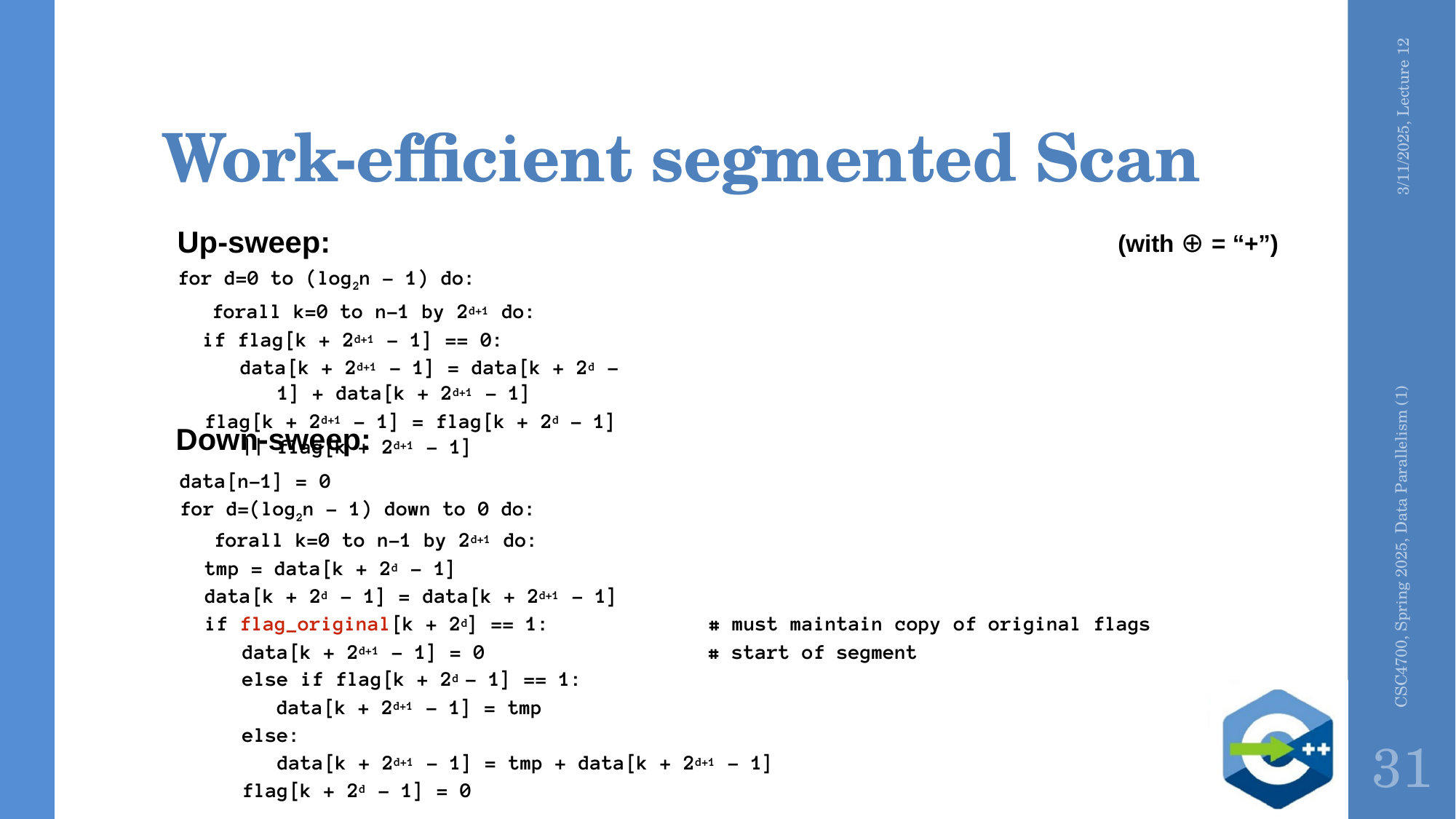

# Work-efficient segmented Scan
3/11/2025, Lecture 12
Up-sweep:
for d=0 to (log2n - 1) do:
   forall k=0 to n-1 by 2d+1 do:
if flag[k + 2d+1 - 1] == 0:
data[k + 2d+1 - 1] = data[k + 2d - 1] + data[k + 2d+1 - 1]
flag[k + 2d+1 - 1] = flag[k + 2d - 1] || flag[k + 2d+1 - 1]

(with ⊕ = “+”)
Down-sweep:
data[n-1] = 0
for d=(log2n - 1) down to 0 do:
   forall k=0 to n-1 by 2d+1 do:
tmp = data[k + 2d - 1]
data[k + 2d - 1] = data[k + 2d+1 - 1]
if flag_original[k + 2d] == 1:              # must maintain copy of original flags
data[k + 2d+1 - 1] = 0                    # start of segment
else if flag[k + 2d - 1] == 1:
   data[k + 2d+1 - 1] = tmp
else:
   data[k + 2d+1 - 1] = tmp + data[k + 2d+1 - 1]
flag[k + 2d - 1] = 0
CSC4700, Spring 2025, Data Parallelism (1)
31